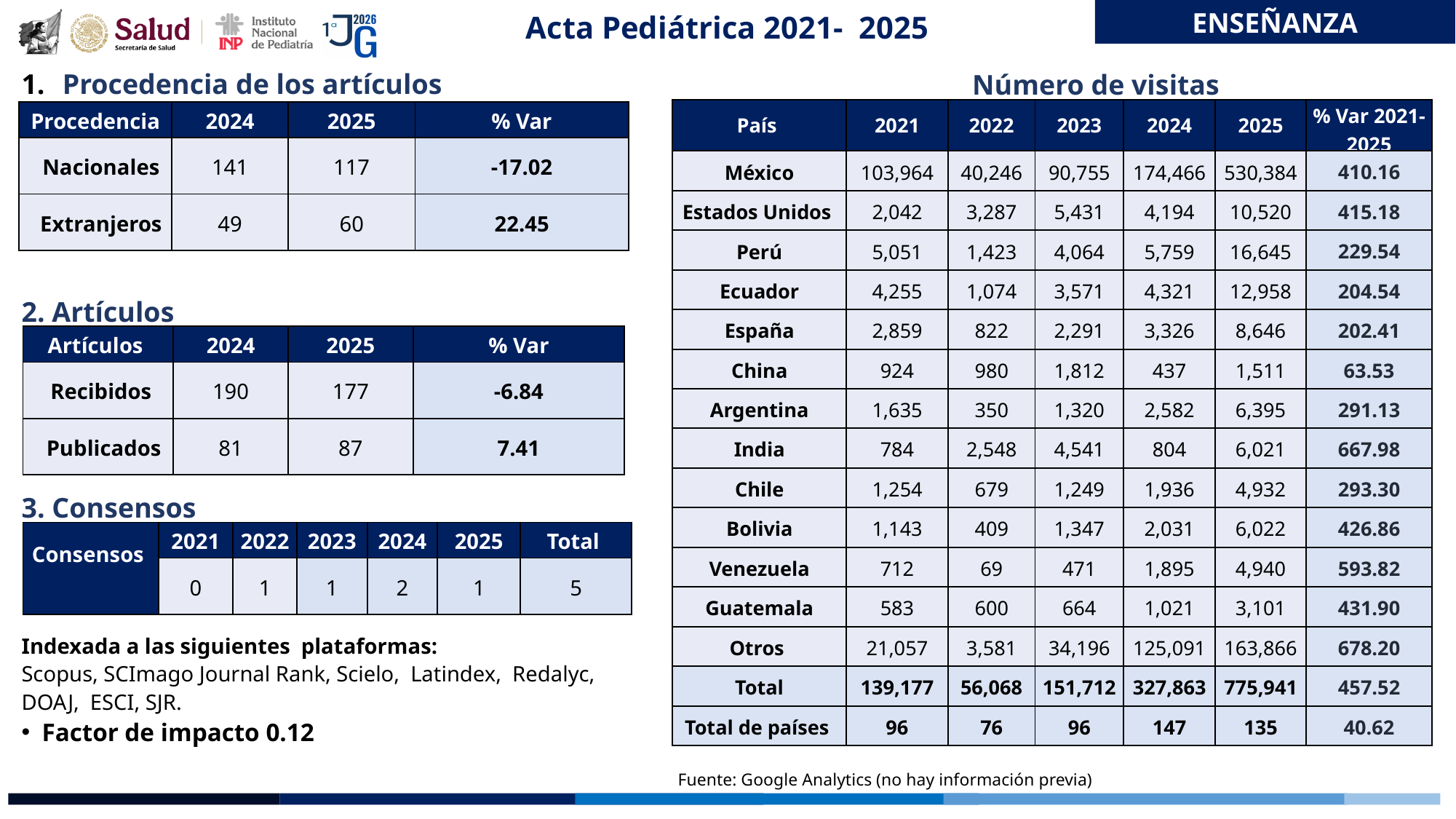

ENSEÑANZA
Acta Pediátrica 2021-  2025
Procedencia de los artículos

2. Artículos

3. Consensos

Número de visitas
| País | 2021 | 2022 | 2023 | 2024 | 2025 | % Var 2021-2025 |
| --- | --- | --- | --- | --- | --- | --- |
| México | 103,964 | 40,246 | 90,755 | 174,466 | 530,384 | 410.16 |
| Estados Unidos | 2,042 | 3,287 | 5,431 | 4,194 | 10,520 | 415.18 |
| Perú | 5,051 | 1,423 | 4,064 | 5,759 | 16,645 | 229.54 |
| Ecuador | 4,255 | 1,074 | 3,571 | 4,321 | 12,958 | 204.54 |
| España | 2,859 | 822 | 2,291 | 3,326 | 8,646 | 202.41 |
| China | 924 | 980 | 1,812 | 437 | 1,511 | 63.53 |
| Argentina | 1,635 | 350 | 1,320 | 2,582 | 6,395 | 291.13 |
| India | 784 | 2,548 | 4,541 | 804 | 6,021 | 667.98 |
| Chile | 1,254 | 679 | 1,249 | 1,936 | 4,932 | 293.30 |
| Bolivia | 1,143 | 409 | 1,347 | 2,031 | 6,022 | 426.86 |
| Venezuela | 712 | 69 | 471 | 1,895 | 4,940 | 593.82 |
| Guatemala | 583 | 600 | 664 | 1,021 | 3,101 | 431.90 |
| Otros | 21,057 | 3,581 | 34,196 | 125,091 | 163,866 | 678.20 |
| Total | 139,177 | 56,068 | 151,712 | 327,863 | 775,941 | 457.52 |
| Total de países | 96 | 76 | 96 | 147 | 135 | 40.62 |
| Procedencia | 2024 | 2025 | % Var |
| --- | --- | --- | --- |
| Nacionales | 141 | 117 | -17.02 |
| Extranjeros | 49 | 60 | 22.45 |
| Artículos | 2024 | 2025 | % Var |
| --- | --- | --- | --- |
| Recibidos | 190 | 177 | -6.84 |
| Publicados | 81 | 87 | 7.41 |
| Consensos | 2021 | 2022 | 2023 | 2024 | 2025 | Total |
| --- | --- | --- | --- | --- | --- | --- |
|  | 0 | 1 | 1 | 2 | 1 | 5 |
Indexada a las siguientes  plataformas:
Scopus, SCImago Journal Rank, Scielo,  Latindex,  Redalyc, DOAJ,  ESCI, SJR.
Factor de impacto 0.12

Fuente: Google Analytics (no hay información previa)